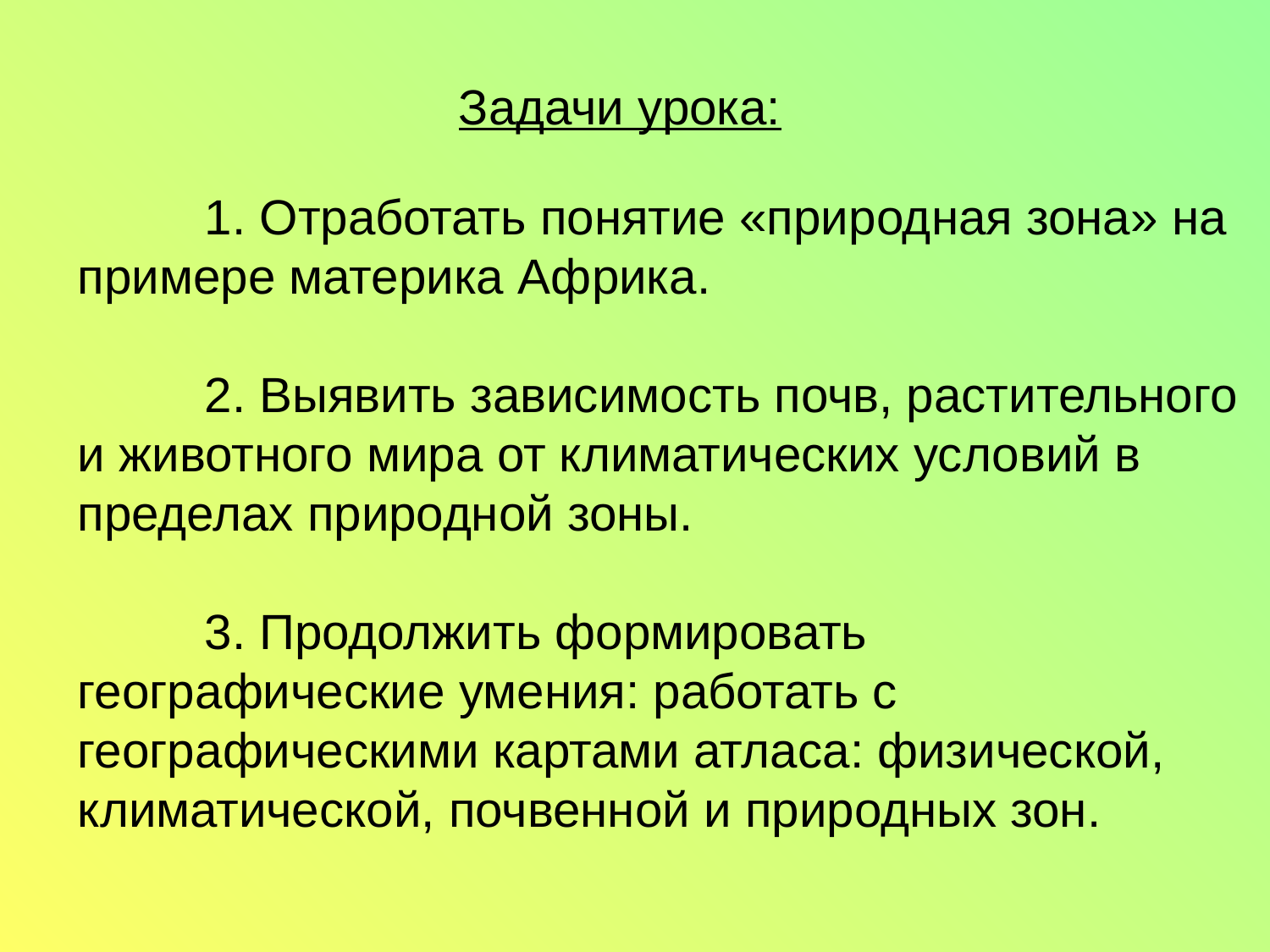

# Задачи урока: 1. Отработать понятие «природная зона» на примере материка Африка. 2. Выявить зависимость почв, растительного и животного мира от климатических условий в пределах природной зоны. 3. Продолжить формировать географические умения: работать с географическими картами атласа: физической, климатической, почвенной и природных зон.